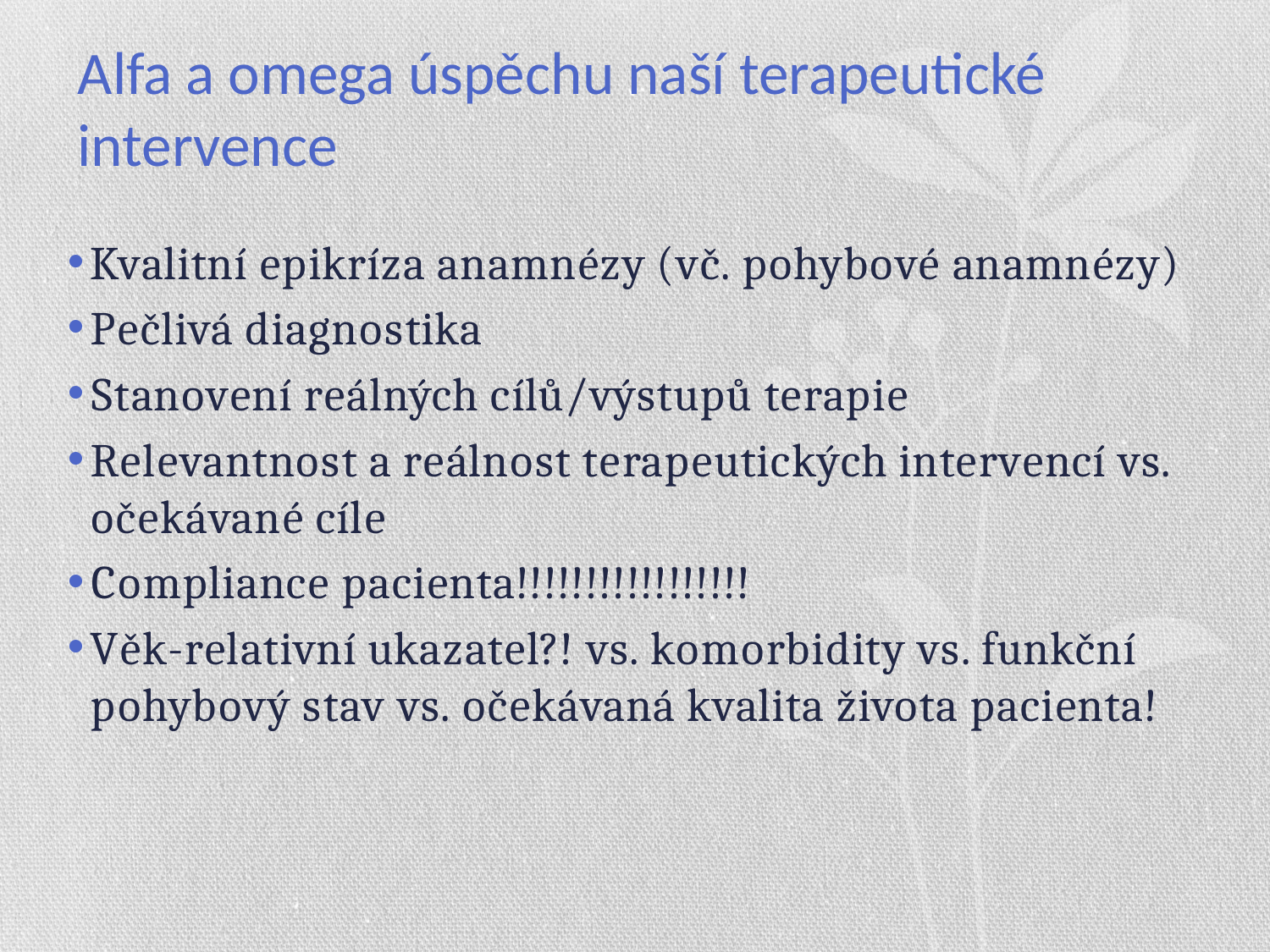

# Alfa a omega úspěchu naší terapeutické intervence
Kvalitní epikríza anamnézy (vč. pohybové anamnézy)
Pečlivá diagnostika
Stanovení reálných cílů/výstupů terapie
Relevantnost a reálnost terapeutických intervencí vs. očekávané cíle
Compliance pacienta!!!!!!!!!!!!!!!!!
Věk-relativní ukazatel?! vs. komorbidity vs. funkční pohybový stav vs. očekávaná kvalita života pacienta!